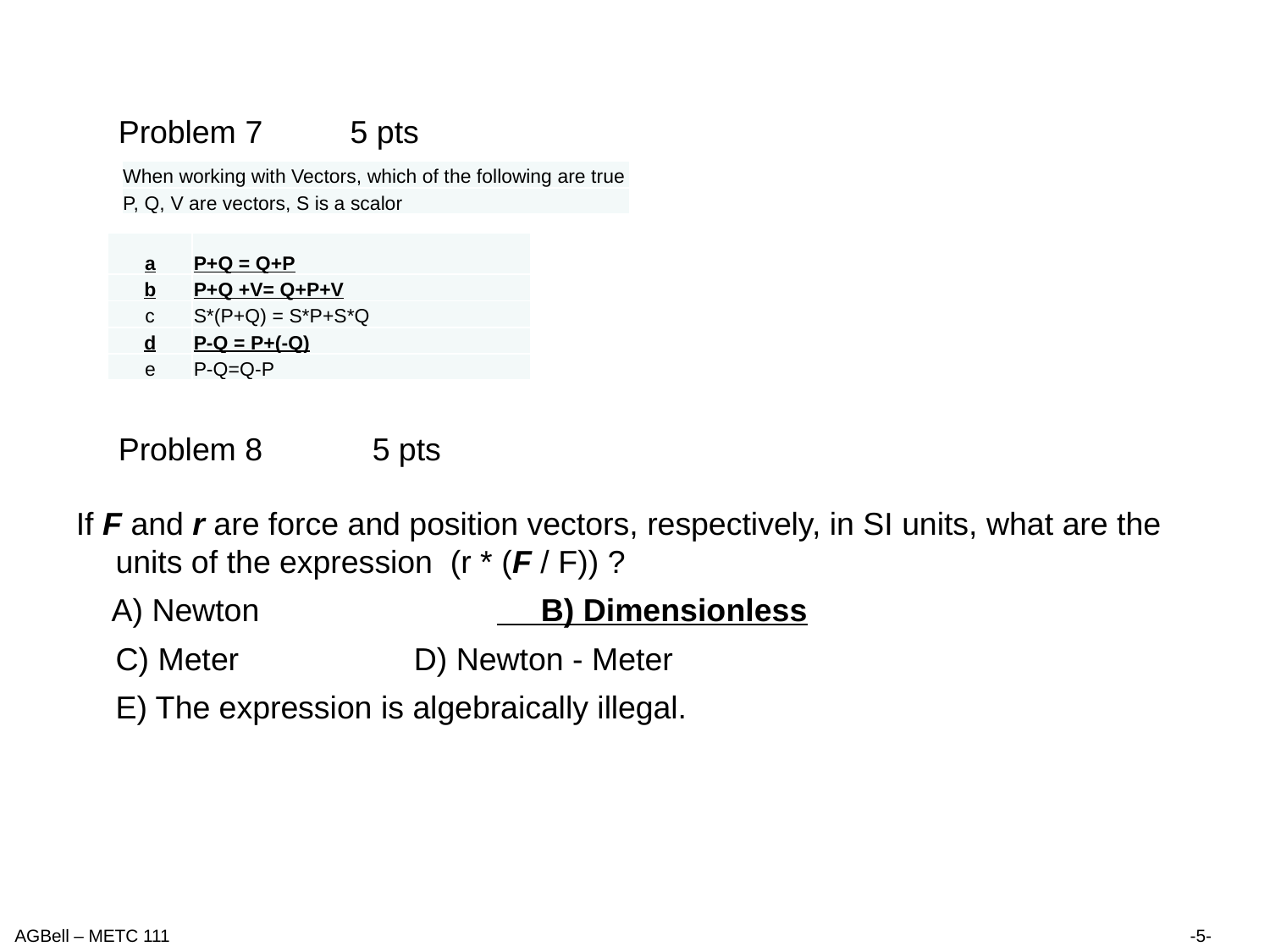

Problem 7
5 pts
| When working with Vectors, which of the following are true |
| --- |
| P, Q, V are vectors, S is a scalor |
| a | P+Q = Q+P |
| --- | --- |
| b | P+Q +V= Q+P+V |
| c | S\*(P+Q) = S\*P+S\*Q |
| d | P-Q = P+(-Q) |
| e | P-Q=Q-P |
Problem 8
5 pts
If F and r are force and position vectors, respectively, in SI units, what are the units of the expression  (r * (F / F)) ?
    A) Newton		     B) Dimensionless
	C) Meter		     D) Newton - Meter
	E) The expression is algebraically illegal.